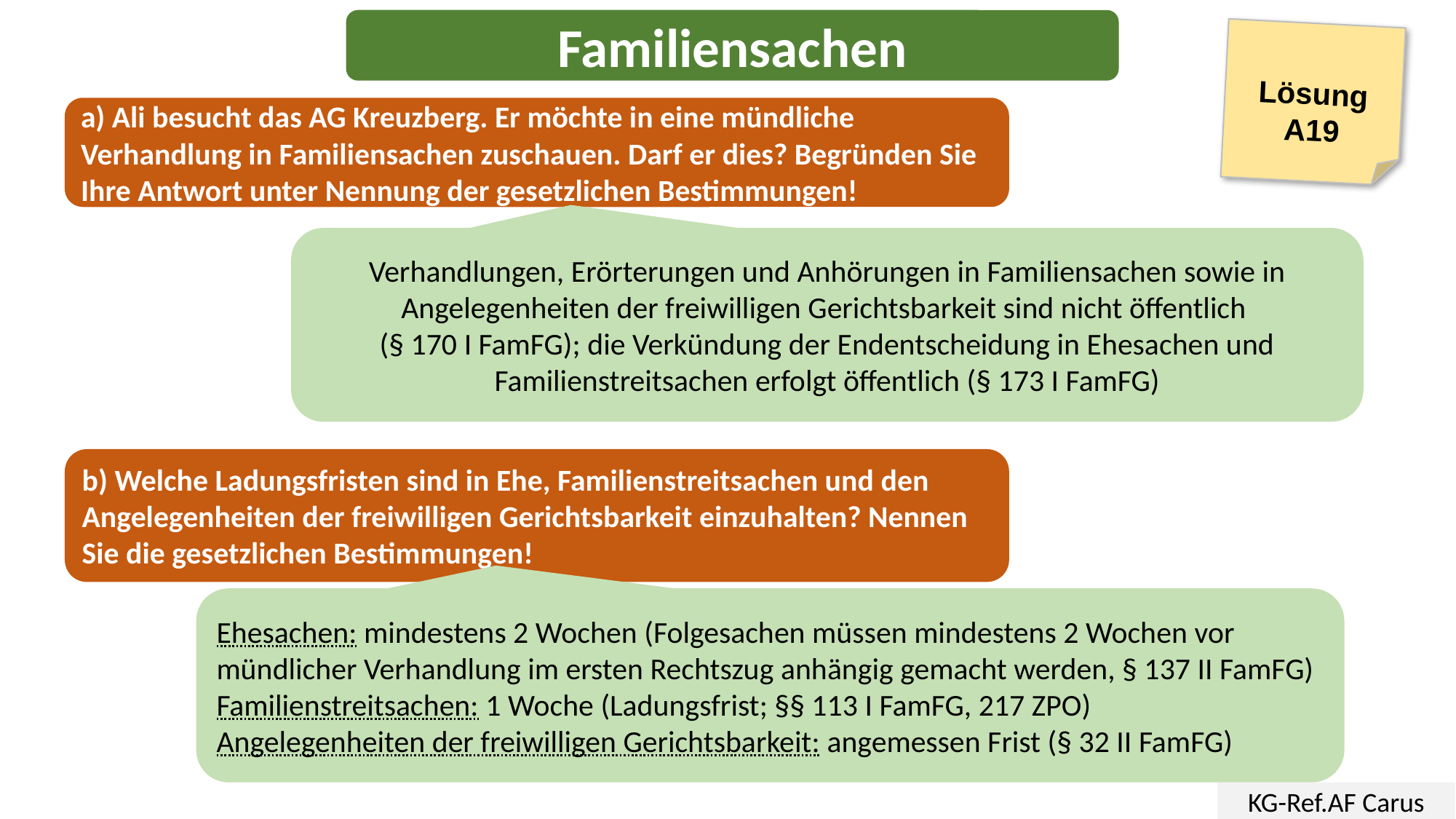

Familiensachen

Lösung
A19
a) Ali besucht das AG Kreuzberg. Er möchte in eine mündliche Verhandlung in Familiensachen zuschauen. Darf er dies? Begründen Sie Ihre Antwort unter Nennung der gesetzlichen Bestimmungen!
Verhandlungen, Erörterungen und Anhörungen in Familiensachen sowie in Angelegenheiten der freiwilligen Gerichtsbarkeit sind nicht öffentlich
(§ 170 I FamFG); die Verkündung der Endentscheidung in Ehesachen und Familienstreitsachen erfolgt öffentlich (§ 173 I FamFG)
b) Welche Ladungsfristen sind in Ehe, Familienstreitsachen und den Angelegenheiten der freiwilligen Gerichtsbarkeit einzuhalten? Nennen Sie die gesetzlichen Bestimmungen!
Ehesachen: mindestens 2 Wochen (Folgesachen müssen mindestens 2 Wochen vor mündlicher Verhandlung im ersten Rechtszug anhängig gemacht werden, § 137 II FamFG)
Familienstreitsachen: 1 Woche (Ladungsfrist; §§ 113 I FamFG, 217 ZPO)
Angelegenheiten der freiwilligen Gerichtsbarkeit: angemessen Frist (§ 32 II FamFG)
KG-Ref.AF Carus